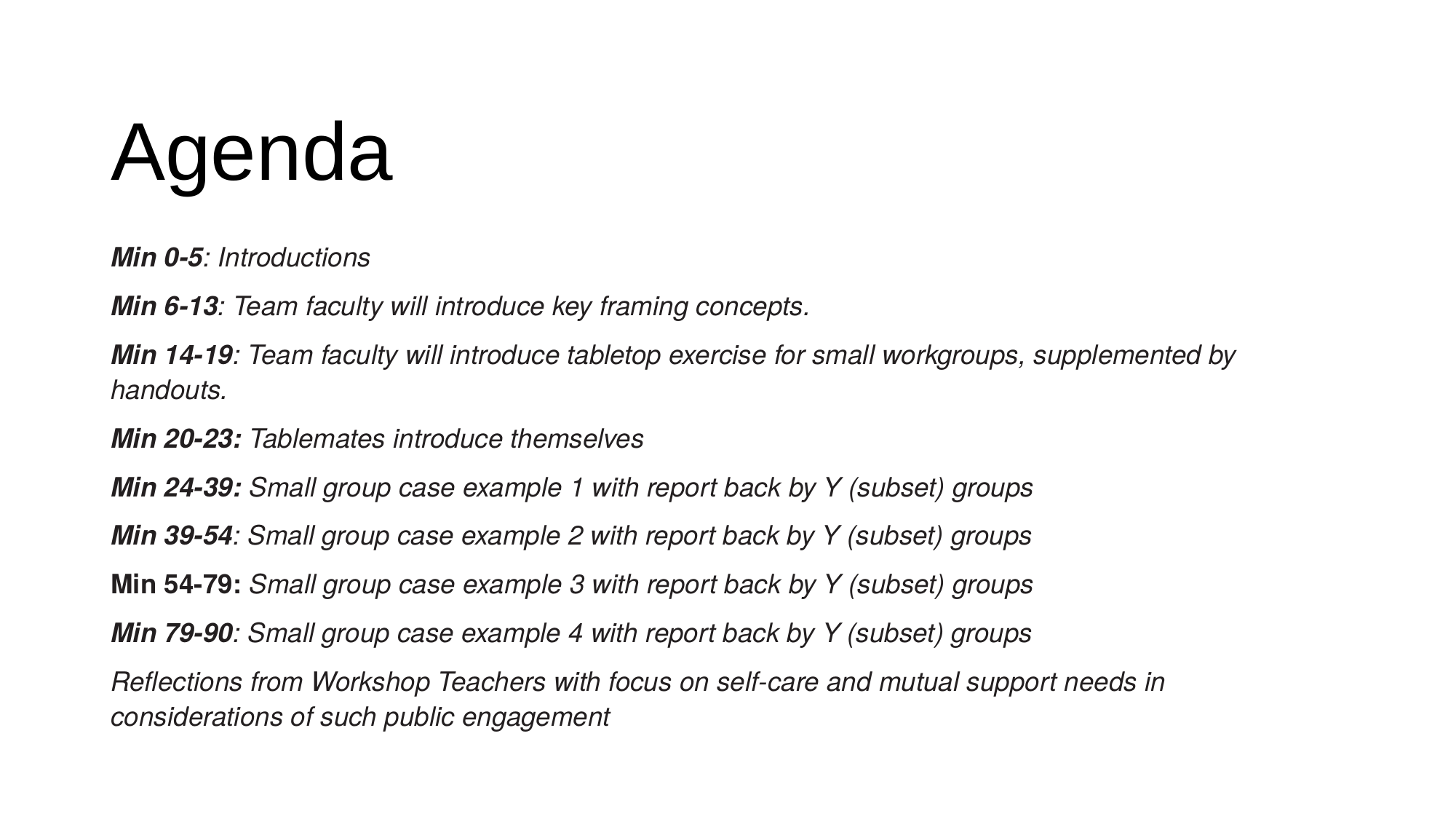

# Agenda
Min 0-5: Introductions
Min 6-13: Team faculty will introduce key framing concepts.
Min 14-19: Team faculty will introduce tabletop exercise for small workgroups, supplemented by handouts.
Min 20-23: Tablemates introduce themselves
Min 24-39: Small group case example 1 with report back by Y (subset) groups
Min 39-54: Small group case example 2 with report back by Y (subset) groups
Min 54-79: Small group case example 3 with report back by Y (subset) groups
Min 79-90: Small group case example 4 with report back by Y (subset) groups
Reflections from Workshop Teachers with focus on self-care and mutual support needs in considerations of such public engagement